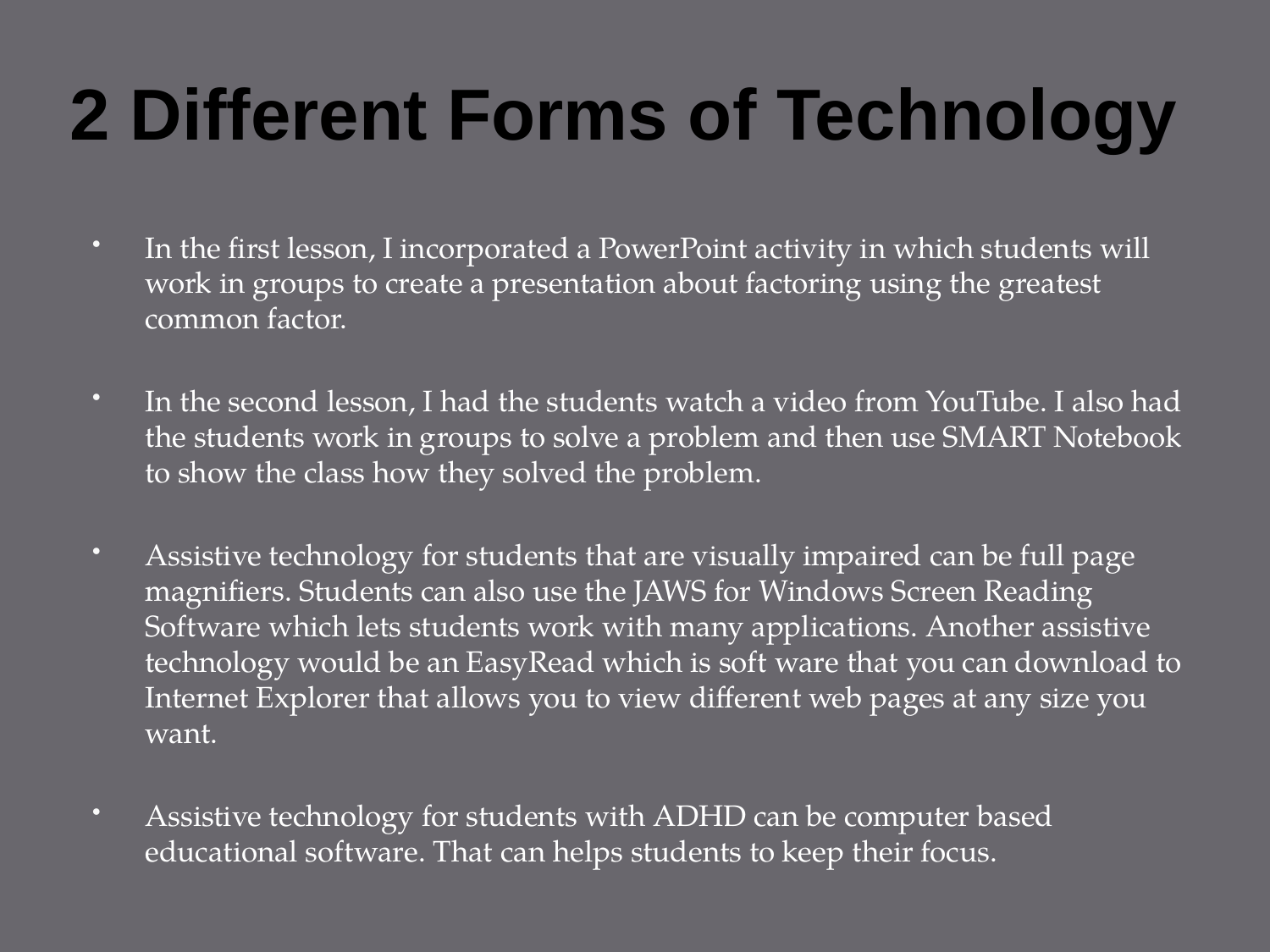

# 2 Different Forms of Technology
In the first lesson, I incorporated a PowerPoint activity in which students will work in groups to create a presentation about factoring using the greatest common factor.

In the second lesson, I had the students watch a video from YouTube. I also had the students work in groups to solve a problem and then use SMART Notebook to show the class how they solved the problem.

Assistive technology for students that are visually impaired can be full page magnifiers. Students can also use the JAWS for Windows Screen Reading Software which lets students work with many applications. Another assistive technology would be an EasyRead which is soft ware that you can download to Internet Explorer that allows you to view different web pages at any size you want.

Assistive technology for students with ADHD can be computer based educational software. That can helps students to keep their focus.